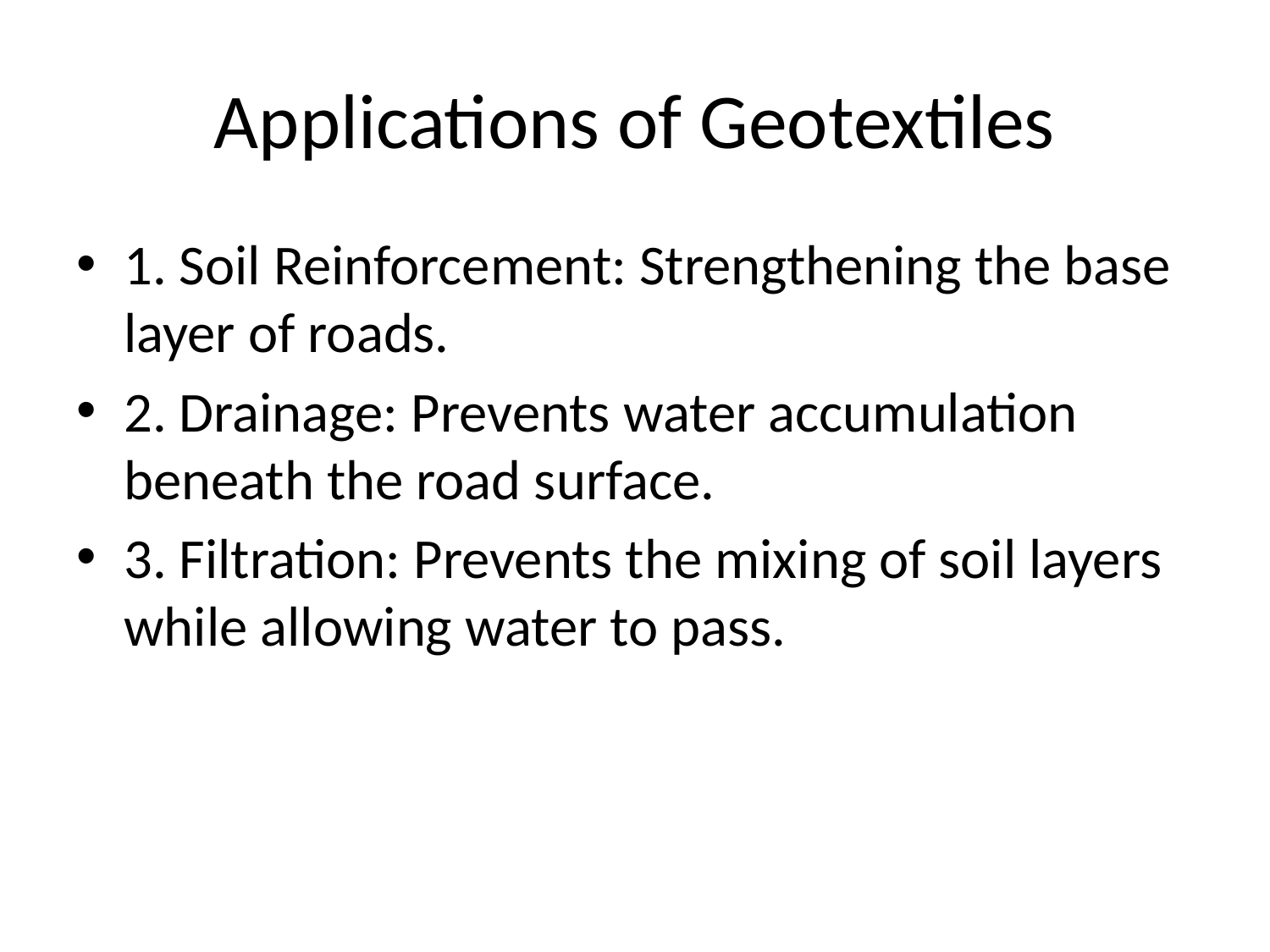

# Applications of Geotextiles
1. Soil Reinforcement: Strengthening the base layer of roads.
2. Drainage: Prevents water accumulation beneath the road surface.
3. Filtration: Prevents the mixing of soil layers while allowing water to pass.